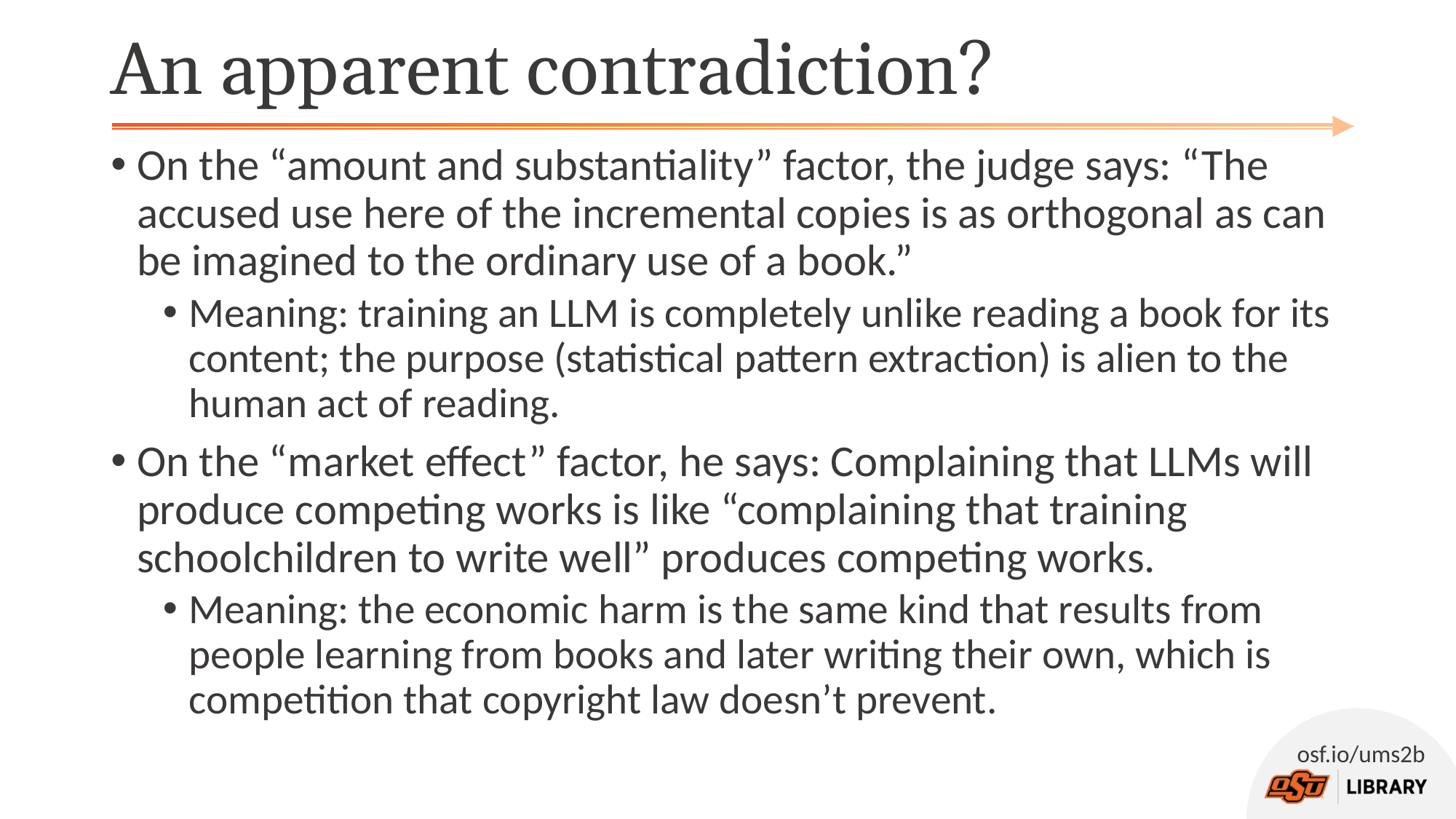

# An apparent contradiction?
On the “amount and substantiality” factor, the judge says: “The accused use here of the incremental copies is as orthogonal as can be imagined to the ordinary use of a book.”
Meaning: training an LLM is completely unlike reading a book for its content; the purpose (statistical pattern extraction) is alien to the human act of reading.
On the “market effect” factor, he says: Complaining that LLMs will produce competing works is like “complaining that training schoolchildren to write well” produces competing works.
Meaning: the economic harm is the same kind that results from people learning from books and later writing their own, which is competition that copyright law doesn’t prevent.